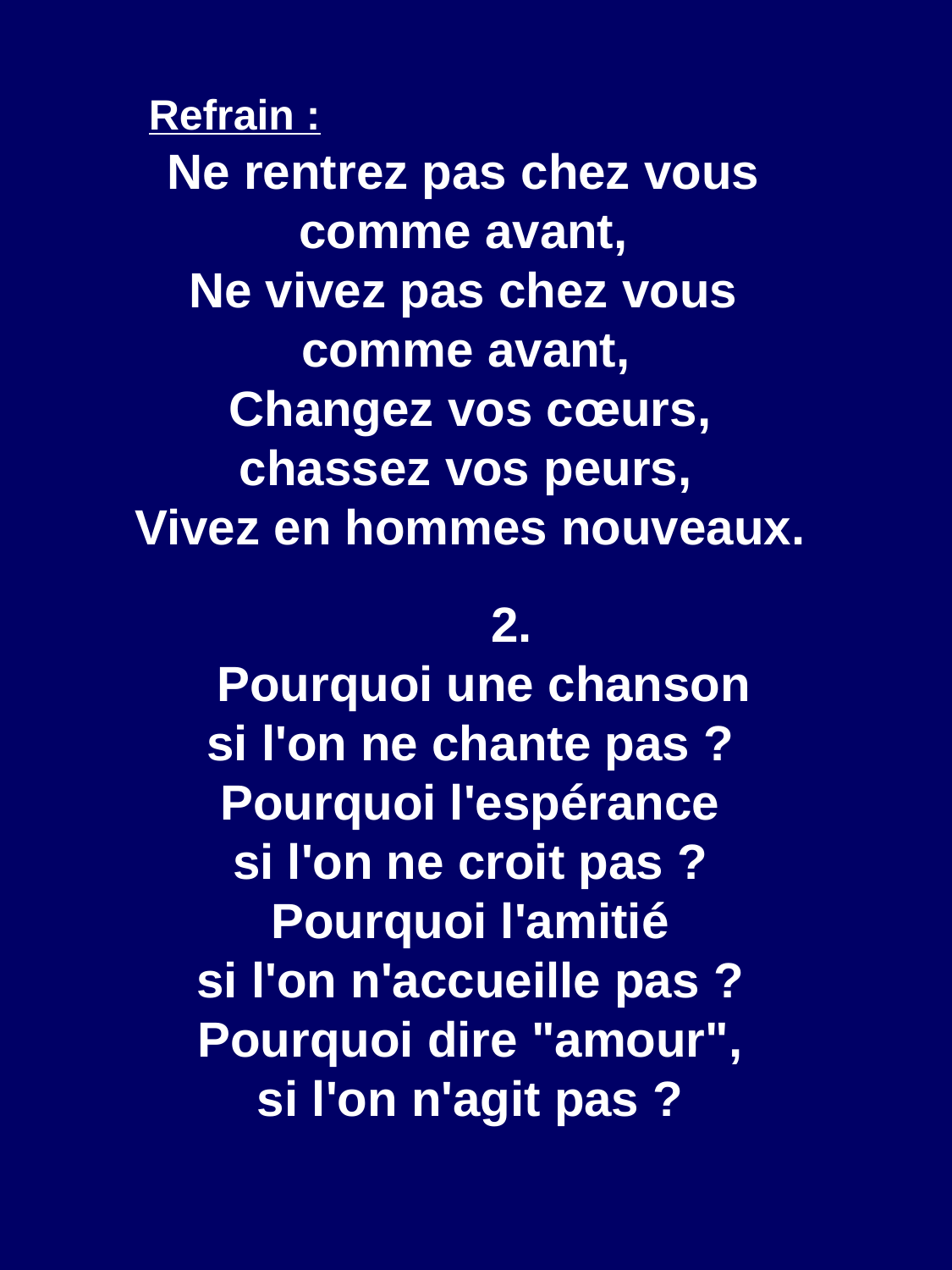

Refrain :                                    
Ne rentrez pas chez vous
comme avant,
Ne vivez pas chez vous
comme avant,
Changez vos cœurs,
chassez vos peurs,
Vivez en hommes nouveaux.
      2.
  Pourquoi une chanson
si l'on ne chante pas ?
Pourquoi l'espérance
si l'on ne croit pas ?
Pourquoi l'amitié
si l'on n'accueille pas ?
Pourquoi dire "amour",
si l'on n'agit pas ?